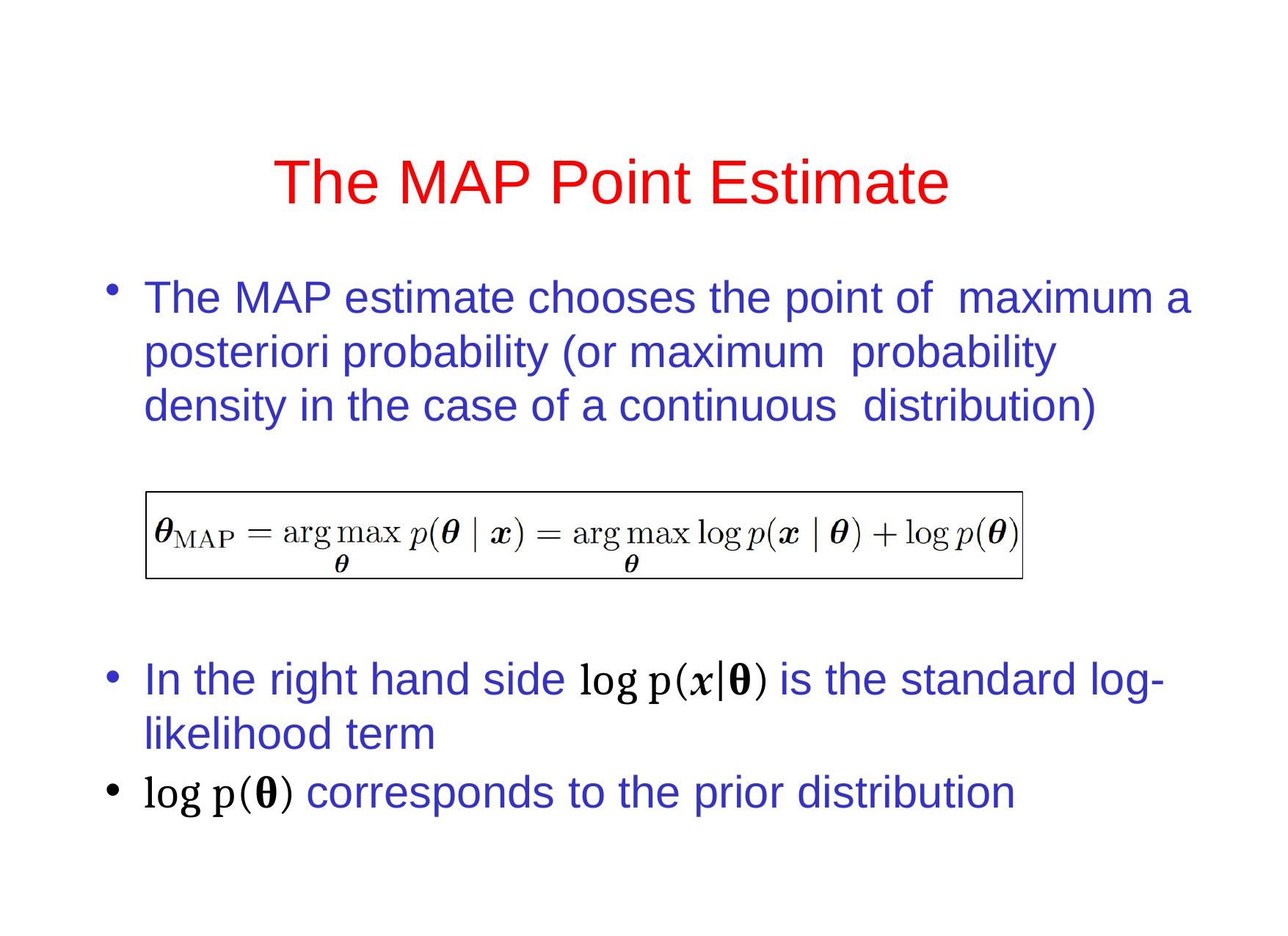

# The MAP Point Estimate
The MAP estimate chooses the point of  maximum a posteriori probability (or maximum  probability density in the case of a continuous  distribution)

In the right hand side log p(x|θ) is the standard log-
likelihood term
log p(θ) corresponds to the prior distribution